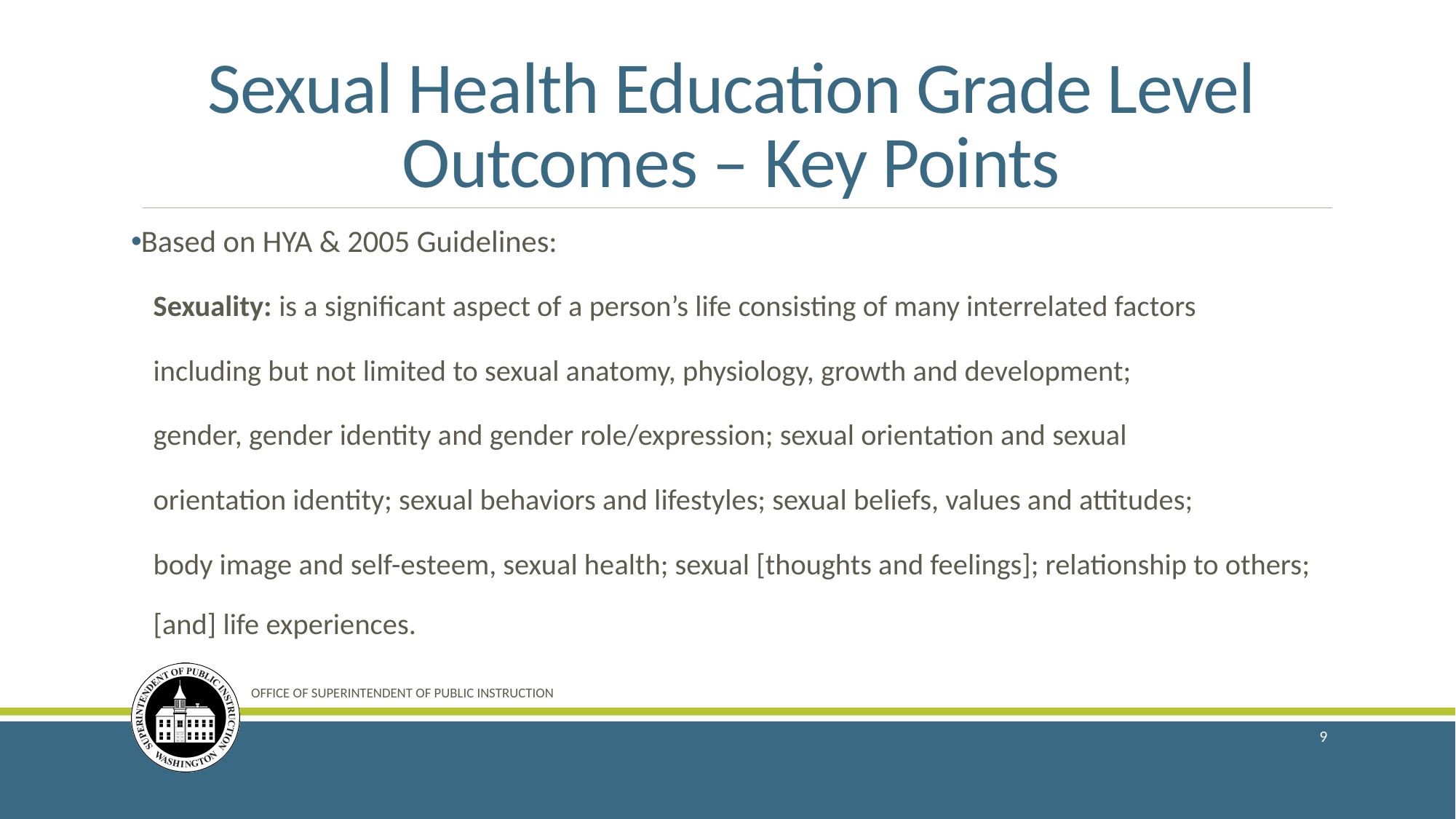

# Sexual Health Education Grade Level Outcomes – Key Points
Based on HYA & 2005 Guidelines:
Sexuality: is a significant aspect of a person’s life consisting of many interrelated factors
including but not limited to sexual anatomy, physiology, growth and development;
gender, gender identity and gender role/expression; sexual orientation and sexual
orientation identity; sexual behaviors and lifestyles; sexual beliefs, values and attitudes;
body image and self-esteem, sexual health; sexual [thoughts and feelings]; relationship to others; [and] life experiences.
OFFICE OF SUPERINTENDENT OF PUBLIC INSTRUCTION
9